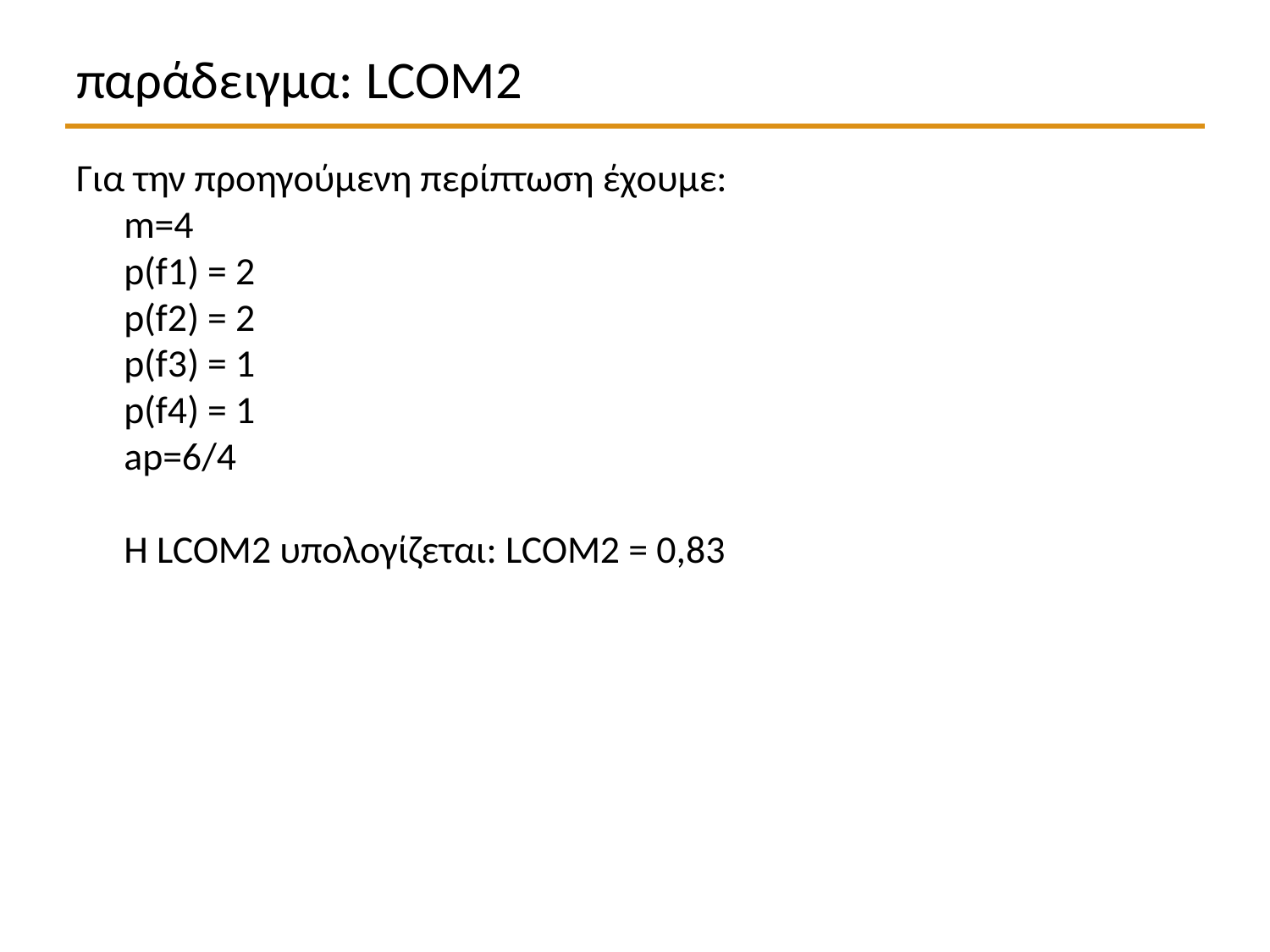

# παράδειγμα: LCOM2
Για την προηγούμενη περίπτωση έχουμε:
m=4
p(f1) = 2
p(f2) = 2
p(f3) = 1
p(f4) = 1
ap=6/4
Η LCOM2 υπολογίζεται: LCOM2 = 0,83